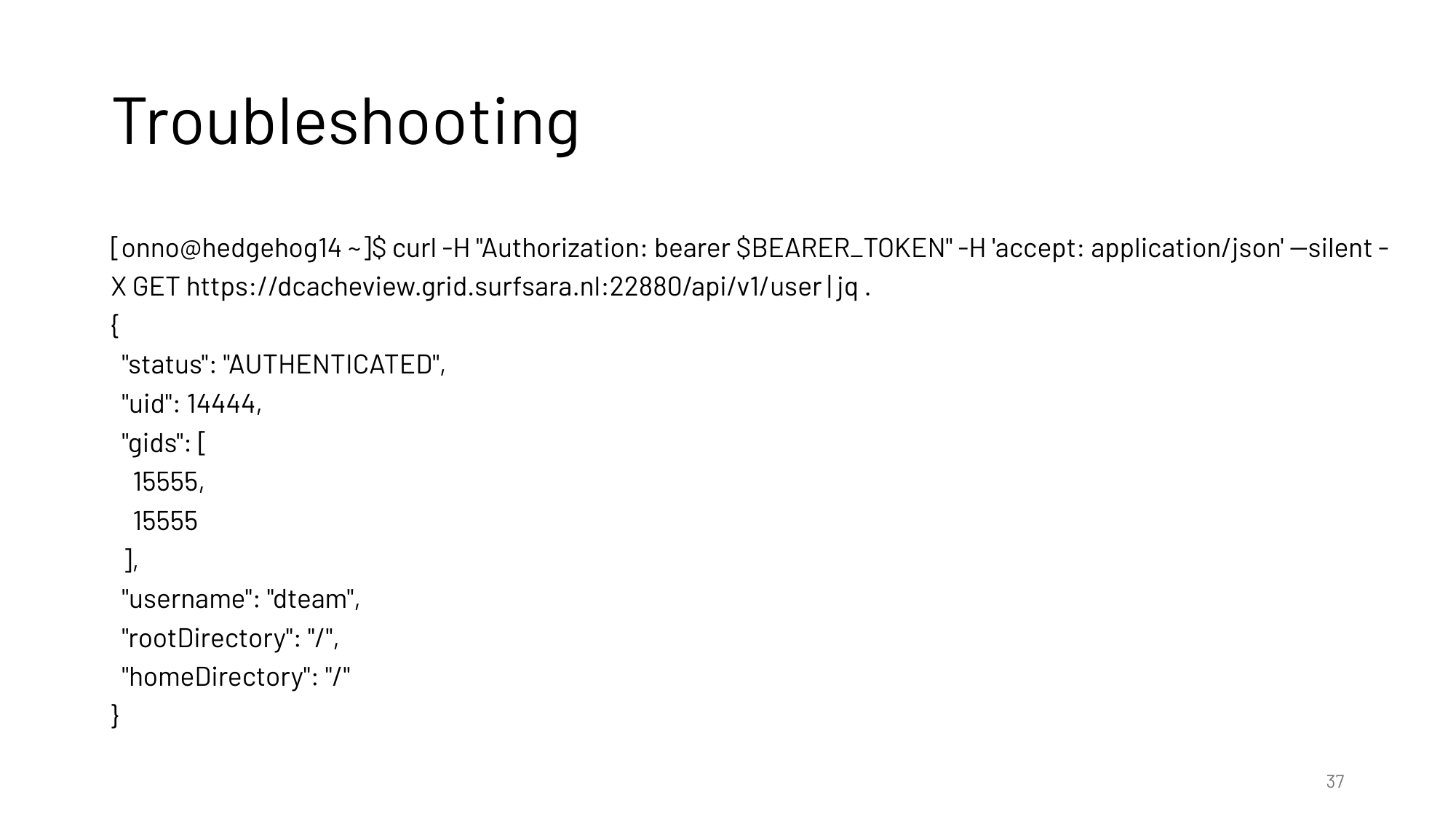

# Troubleshooting
[onno@hedgehog14 ~]$ curl -H "Authorization: bearer $BEARER_TOKEN" -H 'accept: application/json' --silent -X GET https://dcacheview.grid.surfsara.nl:22880/api/v1/user | jq .
{
  "status": "AUTHENTICATED",
  "uid": 14444,
  "gids": [
    15555,
    15555
  ],
  "username": "dteam",
  "rootDirectory": "/",
  "homeDirectory": "/"
}

37